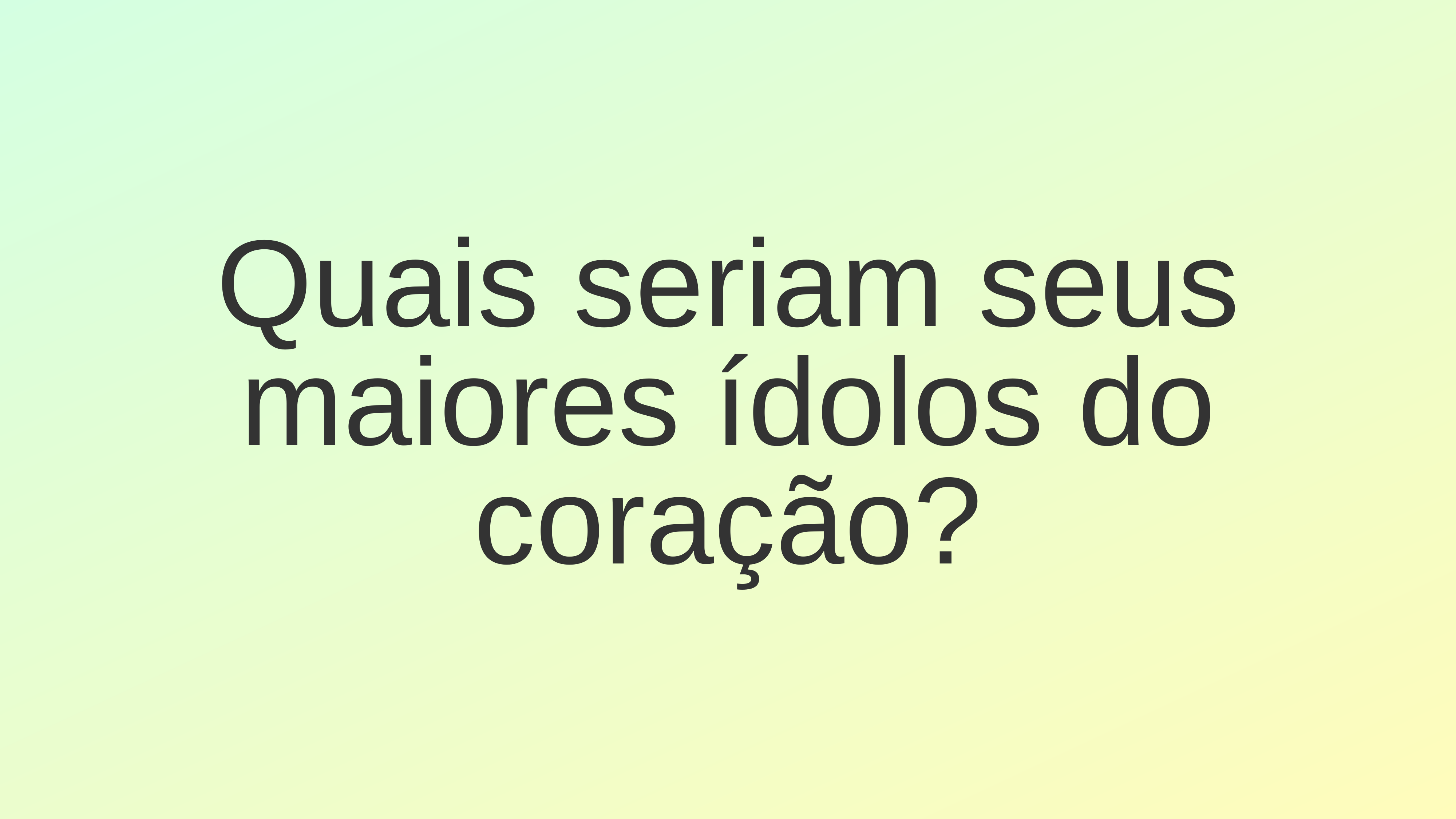

Quais seriam seus maiores ídolos do coração?